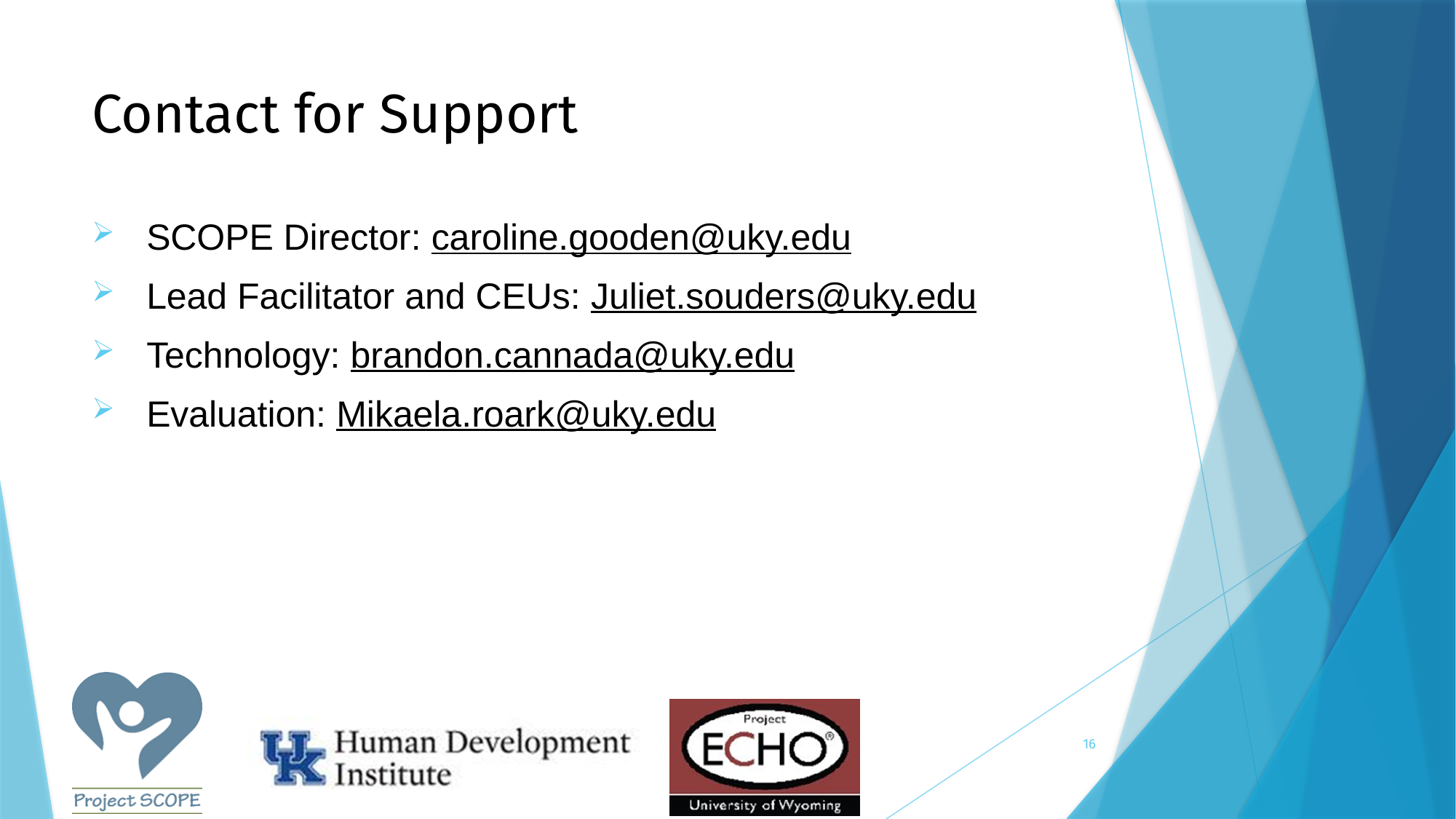

# Contact for Support
SCOPE Director: caroline.gooden@uky.edu
Lead Facilitator and CEUs: Juliet.souders@uky.edu
Technology: brandon.cannada@uky.edu
Evaluation: Mikaela.roark@uky.edu

16